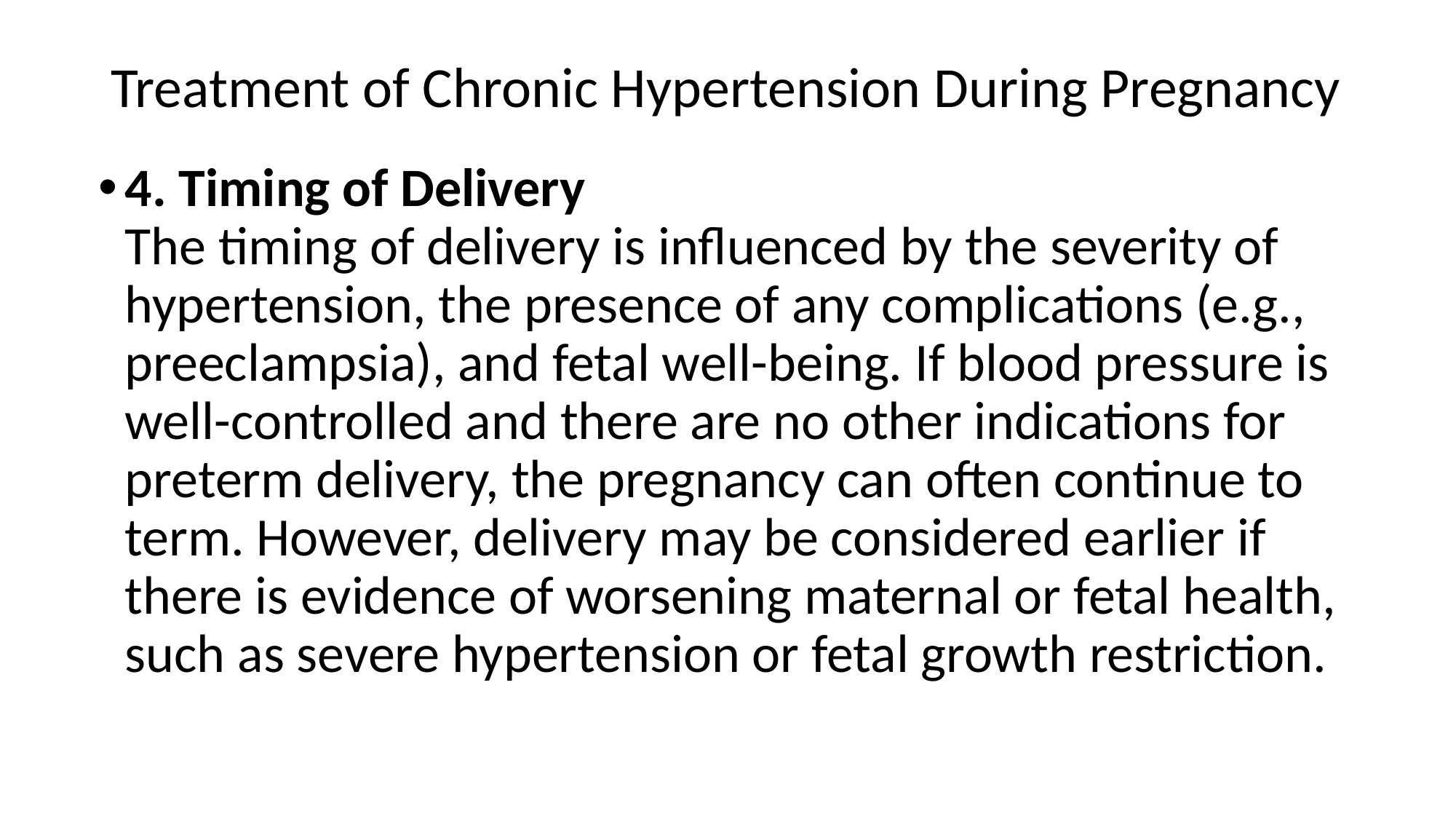

# Treatment of Chronic Hypertension During Pregnancy
4. Timing of Delivery
The timing of delivery is influenced by the severity of hypertension, the presence of any complications (e.g., preeclampsia), and fetal well-being. If blood pressure is well-controlled and there are no other indications for preterm delivery, the pregnancy can often continue to term. However, delivery may be considered earlier if there is evidence of worsening maternal or fetal health, such as severe hypertension or fetal growth restriction.